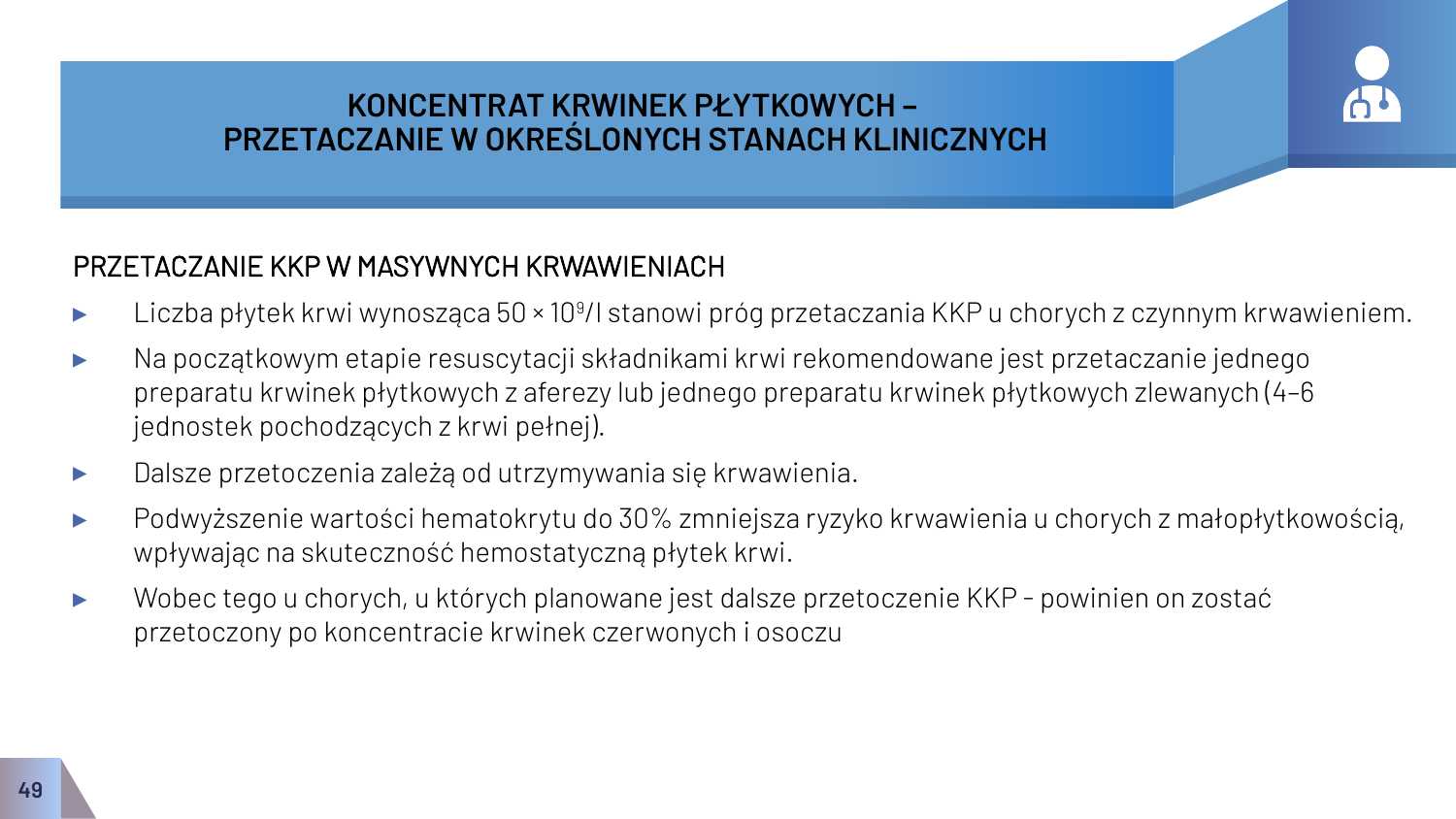

# KONCENTRAT KRWINEK PŁYTKOWYCH – PRZETACZANIE W OKREŚLONYCH STANACH KLINICZNYCH

PRZETACZANIE KKP W MASYWNYCH KRWAWIENIACH
Liczba płytek krwi wynosząca 50 × 109/l stanowi próg przetaczania KKP u chorych z czynnym krwawieniem.
Na początkowym etapie resuscytacji składnikami krwi rekomendowane jest przetaczanie jednego preparatu krwinek płytkowych z aferezy lub jednego preparatu krwinek płytkowych zlewanych (4–6 jednostek pochodzących z krwi pełnej).
Dalsze przetoczenia zależą od utrzymywania się krwawienia.
Podwyższenie wartości hematokrytu do 30% zmniejsza ryzyko krwawienia u chorych z małopłytkowością, wpływając na skuteczność hemostatyczną płytek krwi.
Wobec tego u chorych, u których planowane jest dalsze przetoczenie KKP - powinien on zostać przetoczony po koncentracie krwinek czerwonych i osoczu

49